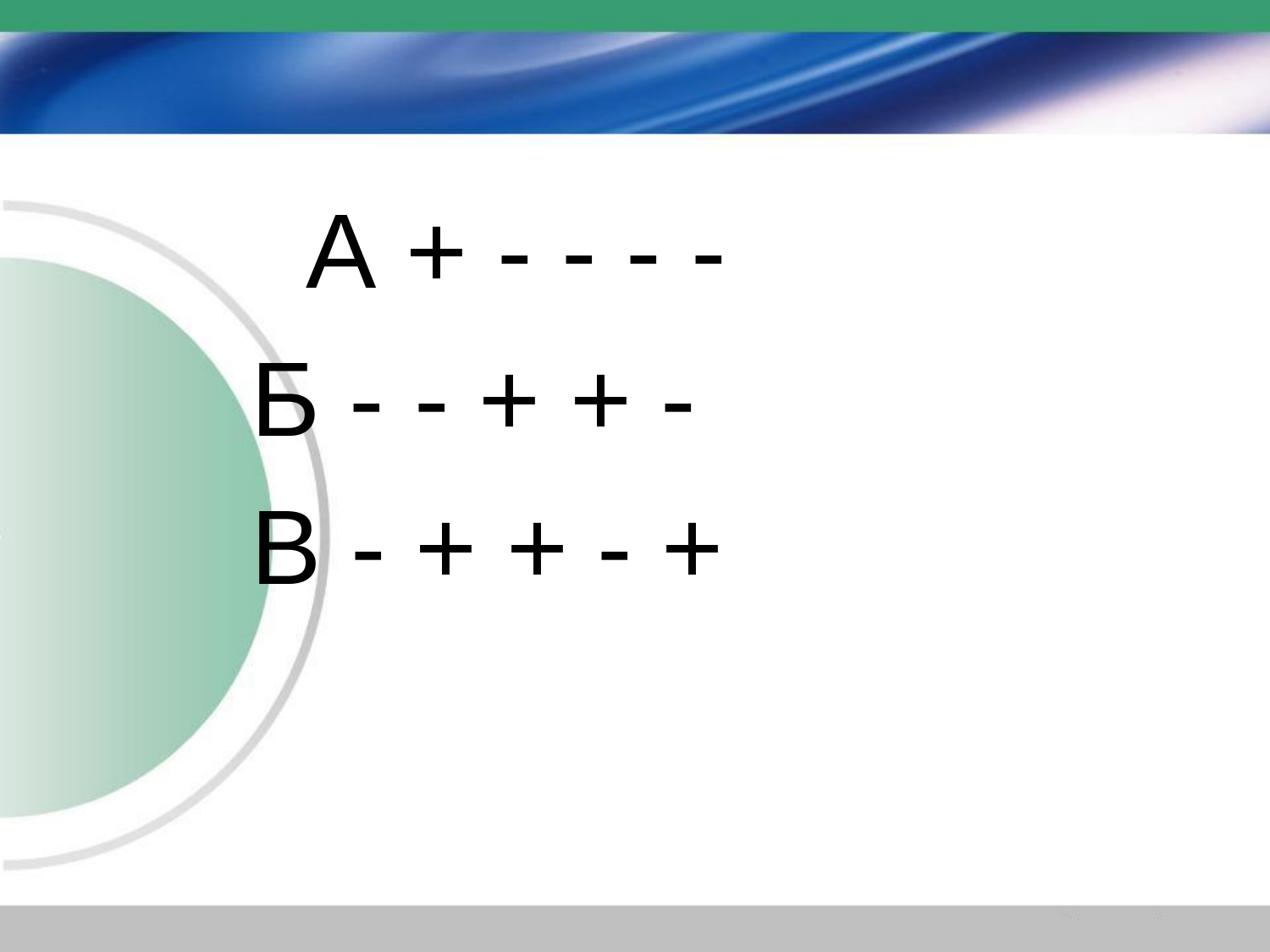

#
		А + - - - -
		Б - - + + -
		В - + + - +